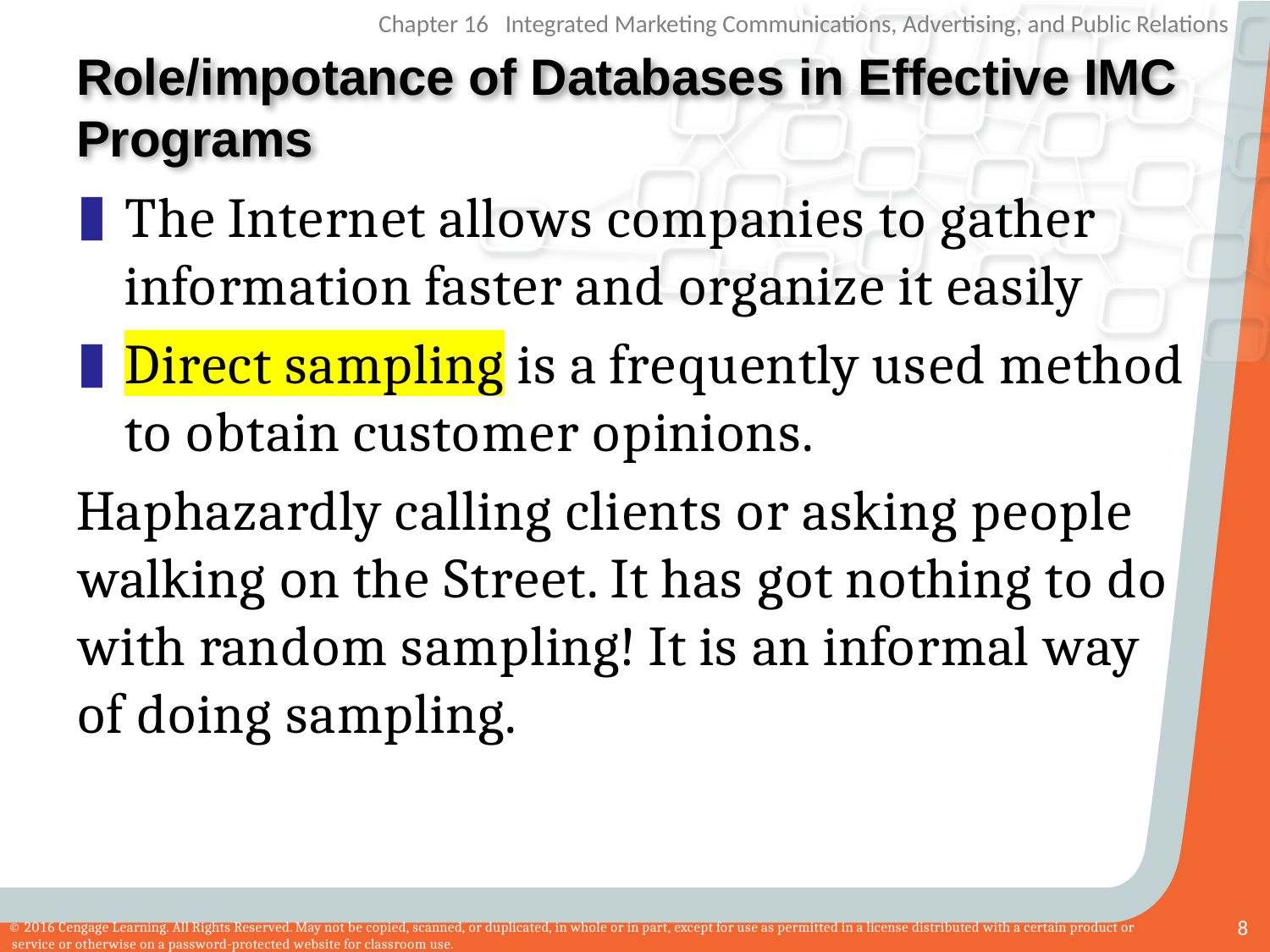

# Role/impotance of Databases in Effective IMC Programs
The Internet allows companies to gather information faster and organize it easily
Direct sampling is a frequently used method to obtain customer opinions.
Haphazardly calling clients or asking people walking on the Street. It has got nothing to do with random sampling! It is an informal way of doing sampling.

8